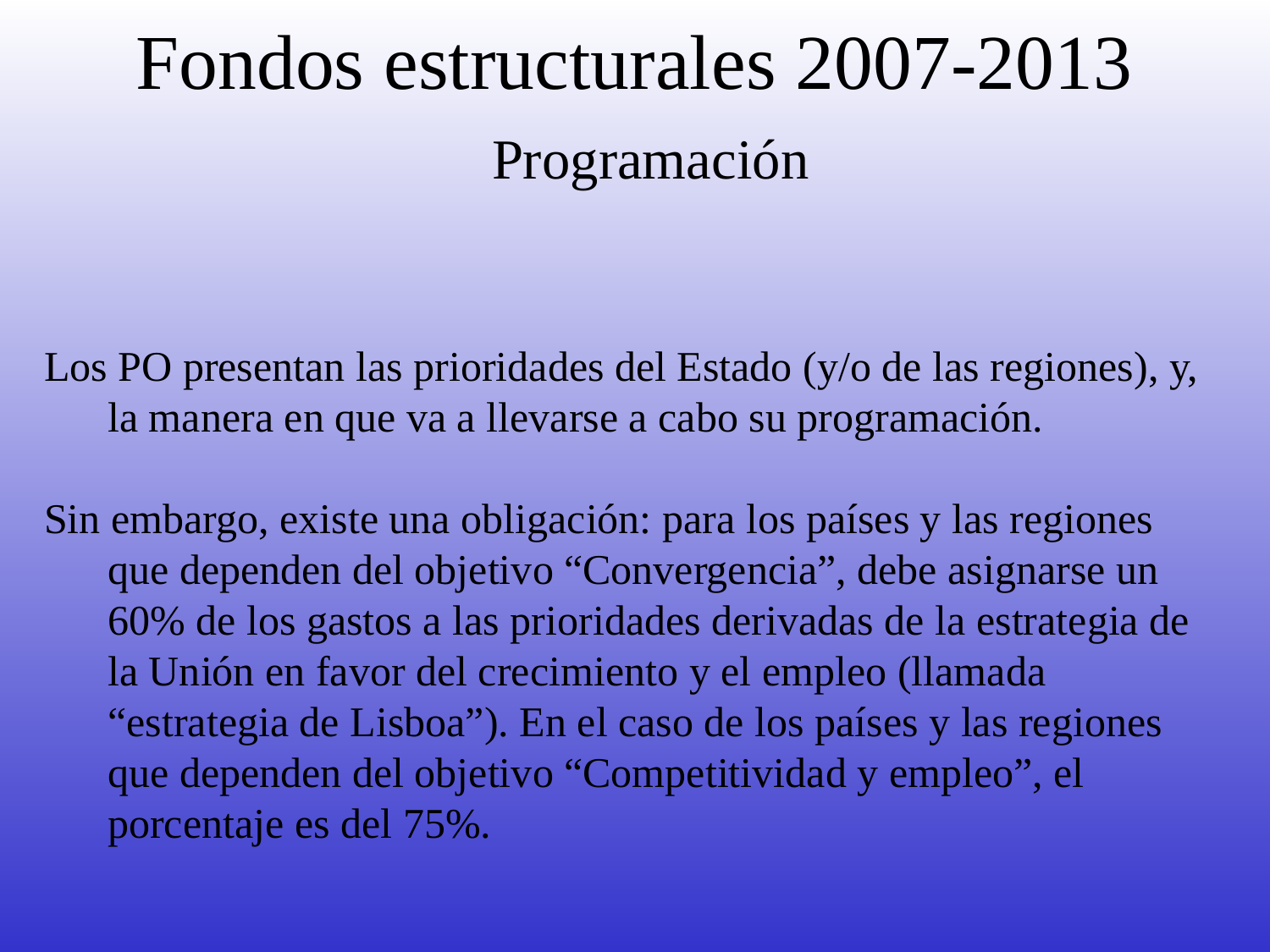

# Fondos estructurales 2007-2013
Programación
Los PO presentan las prioridades del Estado (y/o de las regiones), y, la manera en que va a llevarse a cabo su programación.

Sin embargo, existe una obligación: para los países y las regiones que dependen del objetivo “Convergencia”, debe asignarse un 60% de los gastos a las prioridades derivadas de la estrategia de la Unión en favor del crecimiento y el empleo (llamada “estrategia de Lisboa”). En el caso de los países y las regiones que dependen del objetivo “Competitividad y empleo”, el porcentaje es del 75%.